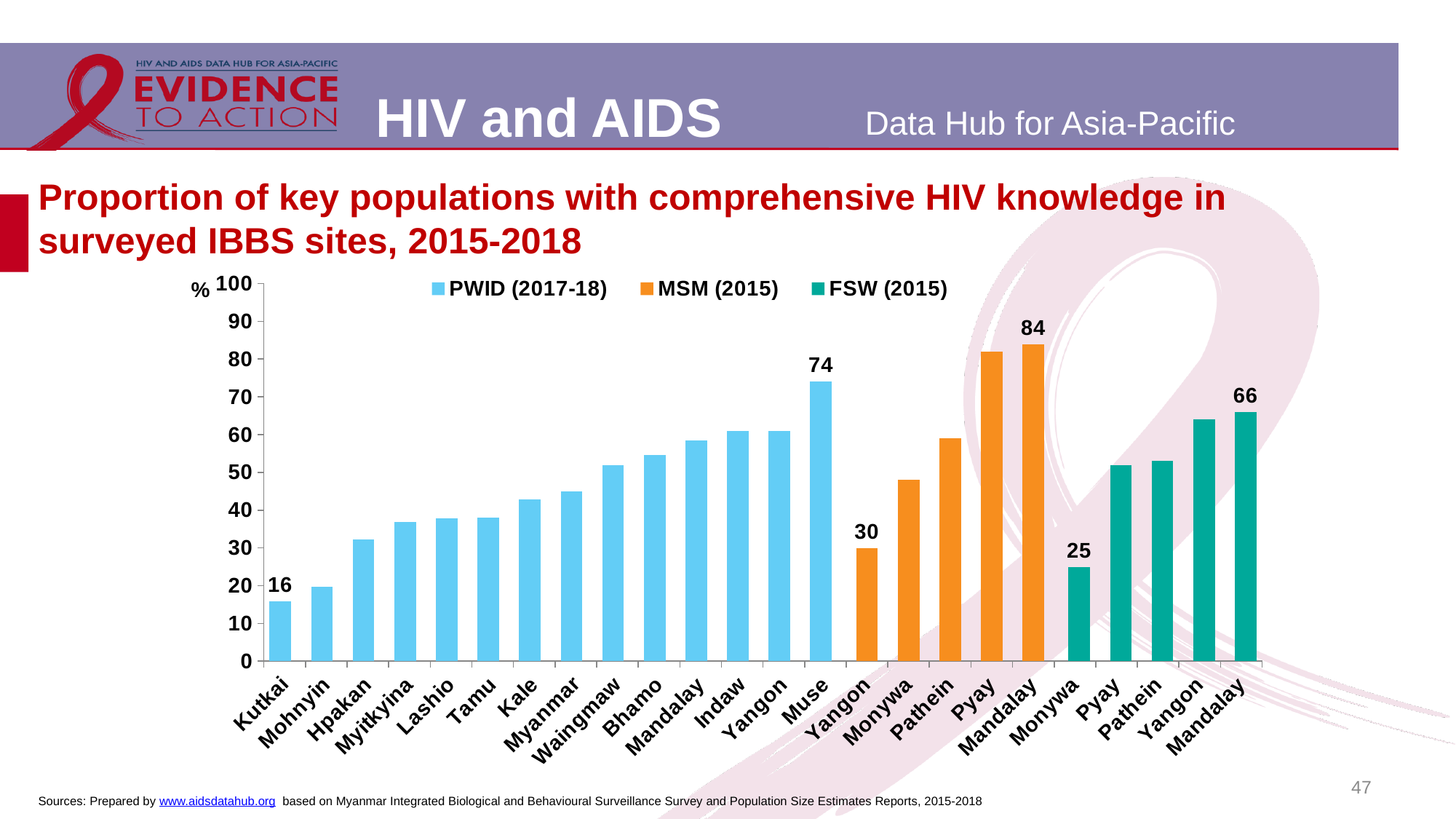

# Proportion of key populations with comprehensive HIV knowledge in surveyed IBBS sites, 2015-2018

### Chart

| Category | PWID (2017-18) | MSM (2015) | FSW (2015) |
|---|---|---|---|
| Kutkai | 15.9 | None | None |
| Mohnyin | 19.7 | None | None |
| Hpakan | 32.2 | None | None |
| Myitkyina | 36.8 | None | None |
| Lashio | 37.9 | None | None |
| Tamu | 38.1 | None | None |
| Kale | 42.9 | None | None |
| Myanmar | 44.9 | None | None |
| Waingmaw | 51.9 | None | None |
| Bhamo | 54.7 | None | None |
| Mandalay | 58.4 | None | None |
| Indaw | 61.0 | None | None |
| Yangon | 61.0 | None | None |
| Muse | 74.1 | None | None |
| Yangon | None | 30.0 | None |
| Monywa | None | 48.0 | None |
| Pathein | None | 59.0 | None |
| Pyay | None | 82.0 | None |
| Mandalay | None | 84.0 | None |
| Monywa | None | None | 25.0 |
| Pyay | None | None | 52.0 |
| Pathein | None | None | 53.0 |
| Yangon | None | None | 64.0 |
| Mandalay | None | None | 66.0 |
47
Sources: Prepared by www.aidsdatahub.org  based on Myanmar Integrated Biological and Behavioural Surveillance Survey and Population Size Estimates Reports, 2015-2018